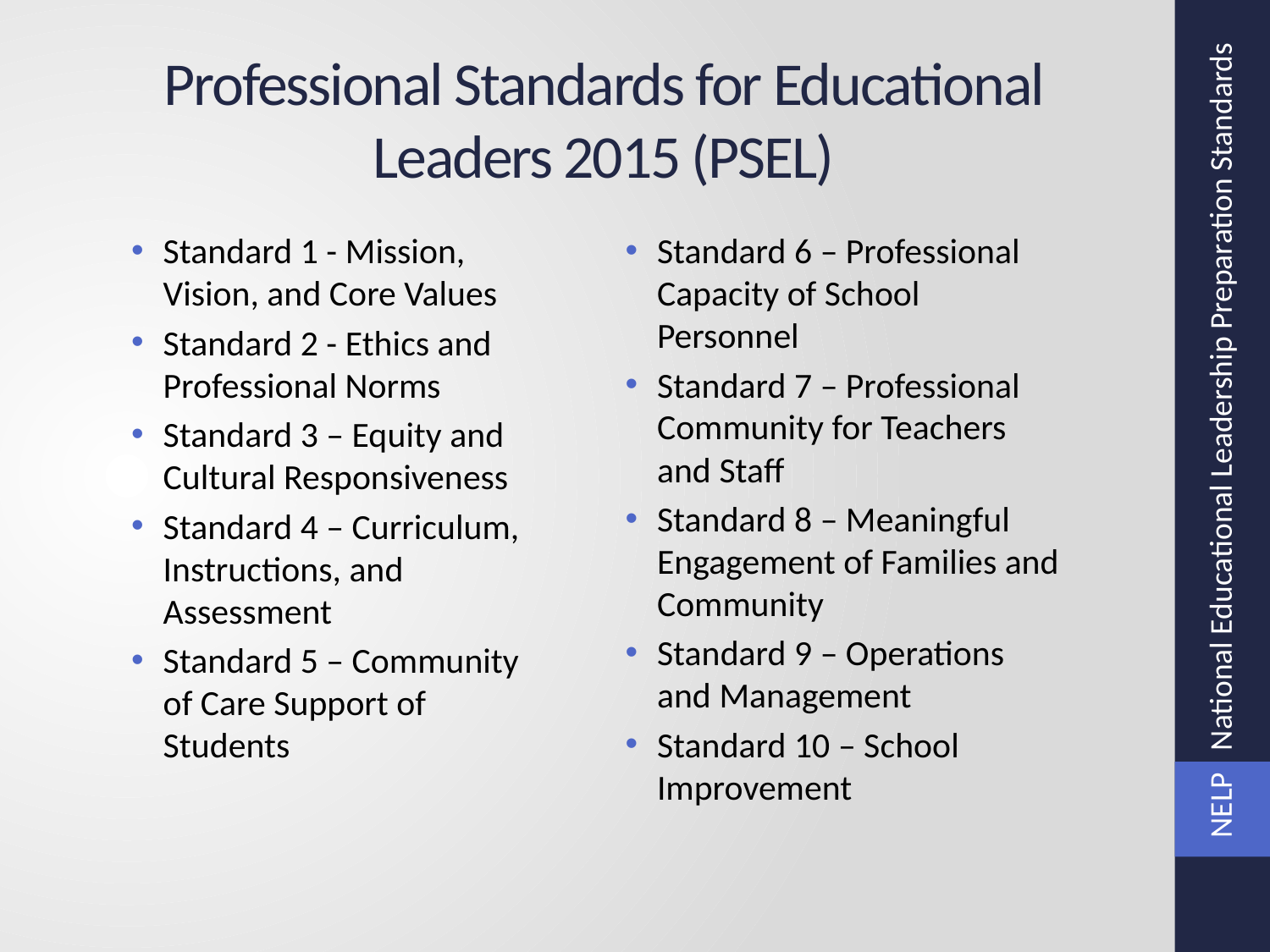

NELP   National Educational Leadership Preparation Standards
# Professional Standards for Educational Leaders 2015 (PSEL)
Standard 1 - Mission, Vision, and Core Values
Standard 2 - Ethics and Professional Norms
Standard 3 – Equity and Cultural Responsiveness
Standard 4 – Curriculum, Instructions, and Assessment
Standard 5 – Community of Care Support of Students

Standard 6 – Professional Capacity of School Personnel
Standard 7 – Professional Community for Teachers and Staff
Standard 8 – Meaningful Engagement of Families and Community
Standard 9 – Operations and Management
Standard 10 – School Improvement